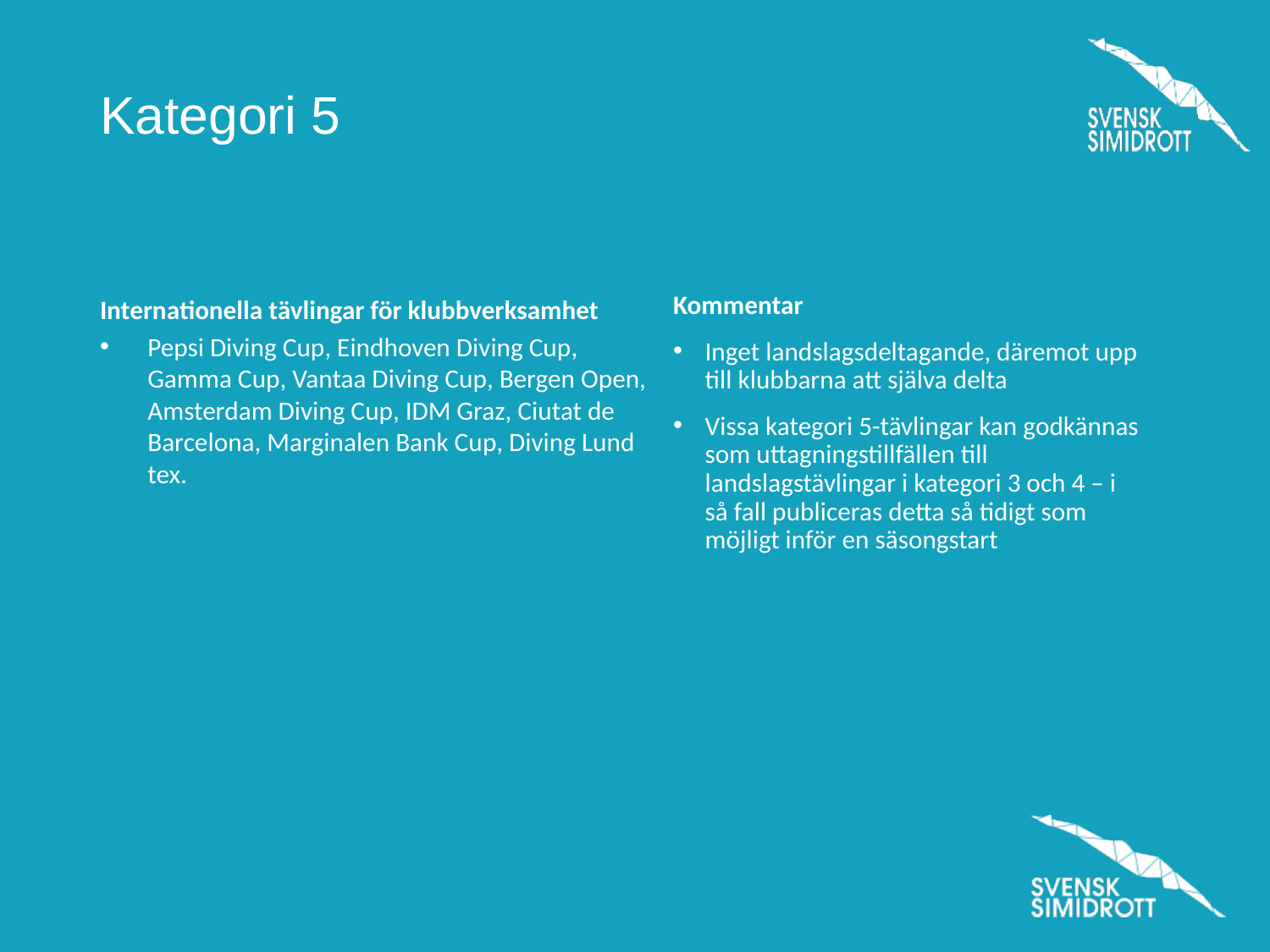

# Kategori 5
Internationella tävlingar för klubbverksamhet
Pepsi Diving Cup, Eindhoven Diving Cup, Gamma Cup, Vantaa Diving Cup, Bergen Open, Amsterdam Diving Cup, IDM Graz, Ciutat de Barcelona, Marginalen Bank Cup, Diving Lund tex.
Kommentar
Inget landslagsdeltagande, däremot upp till klubbarna att själva delta
Vissa kategori 5-tävlingar kan godkännas som uttagningstillfällen till landslagstävlingar i kategori 3 och 4 – i så fall publiceras detta så tidigt som möjligt inför en säsongstart